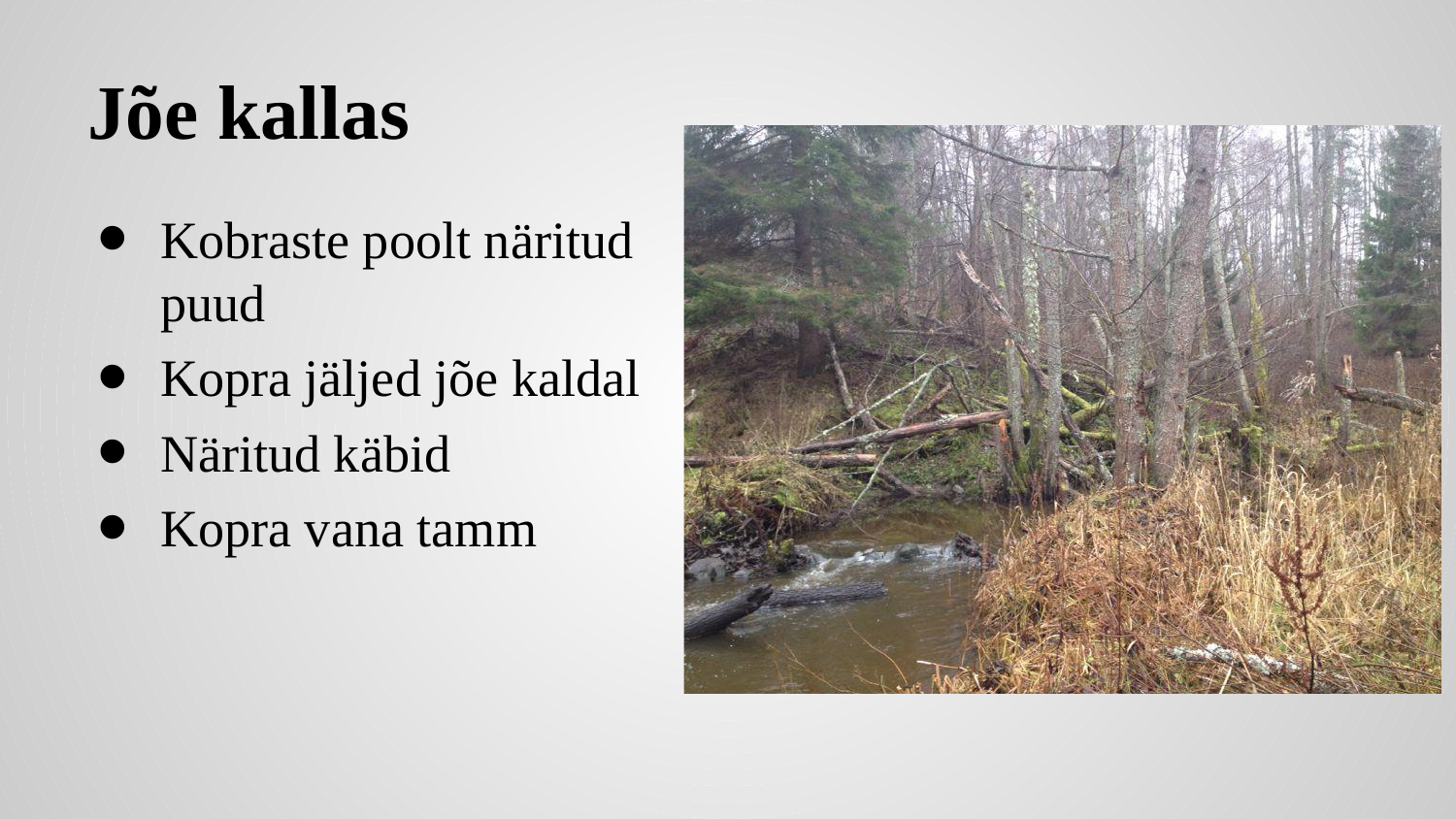

# Jõe kallas

Kobraste poolt näritud puud
Kopra jäljed jõe kaldal
Näritud käbid
Kopra vana tamm